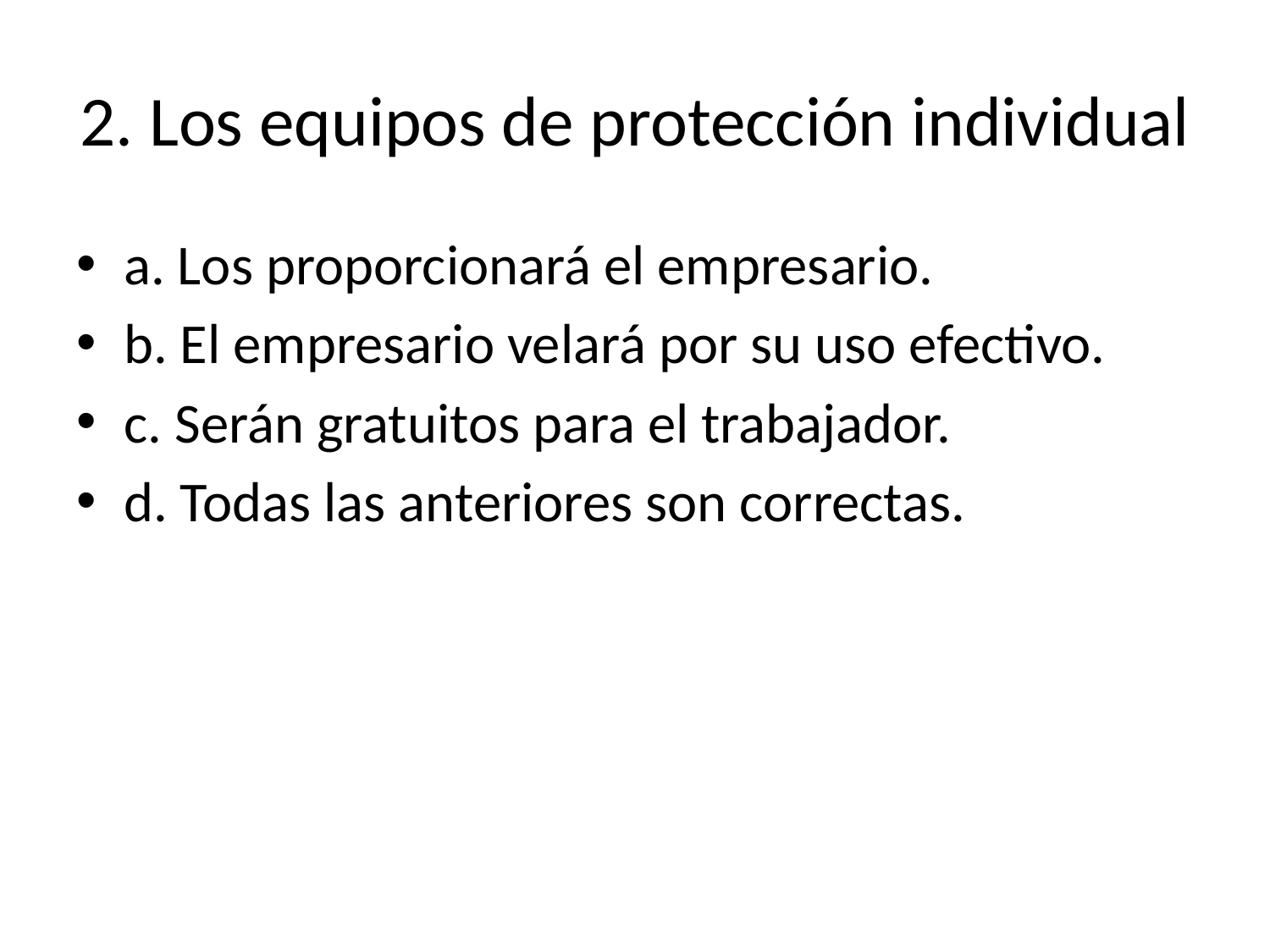

# 2. Los equipos de protección individual
a. Los proporcionará el empresario.
b. El empresario velará por su uso efectivo.
c. Serán gratuitos para el trabajador.
d. Todas las anteriores son correctas.